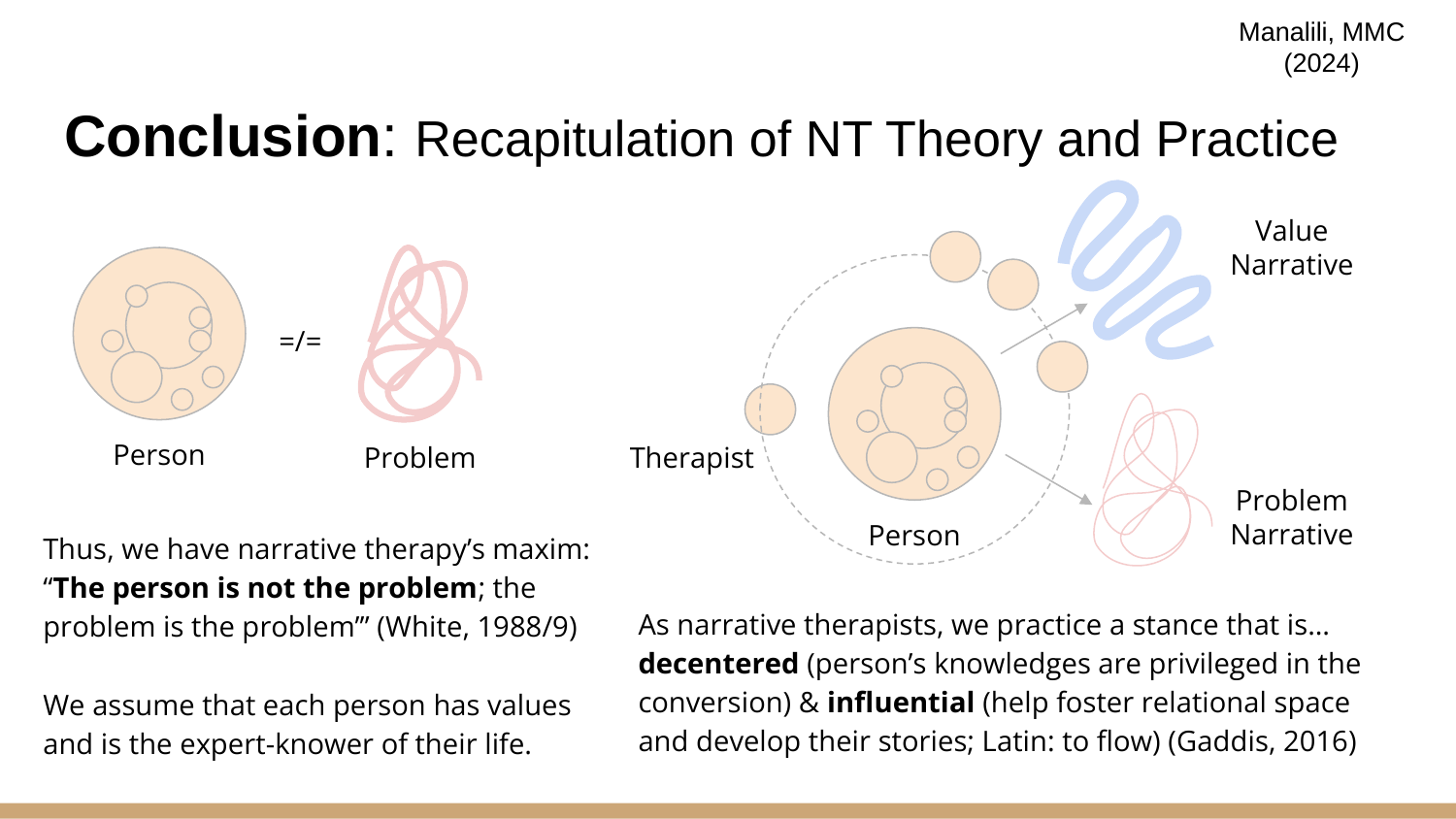

Manalili, MMC (2024)
# Conclusion: Recapitulation of NT Theory and Practice

Value
Narrative

=/=

Person
Therapist
Problem

Problem
Narrative

Person
Thus, we have narrative therapy’s maxim: “The person is not the problem; the problem is the problem’” (White, 1988/9)
We assume that each person has values and is the expert-knower of their life.
As narrative therapists, we practice a stance that is… decentered (person’s knowledges are privileged in the conversion) & influential (help foster relational space and develop their stories; Latin: to flow) (Gaddis, 2016)